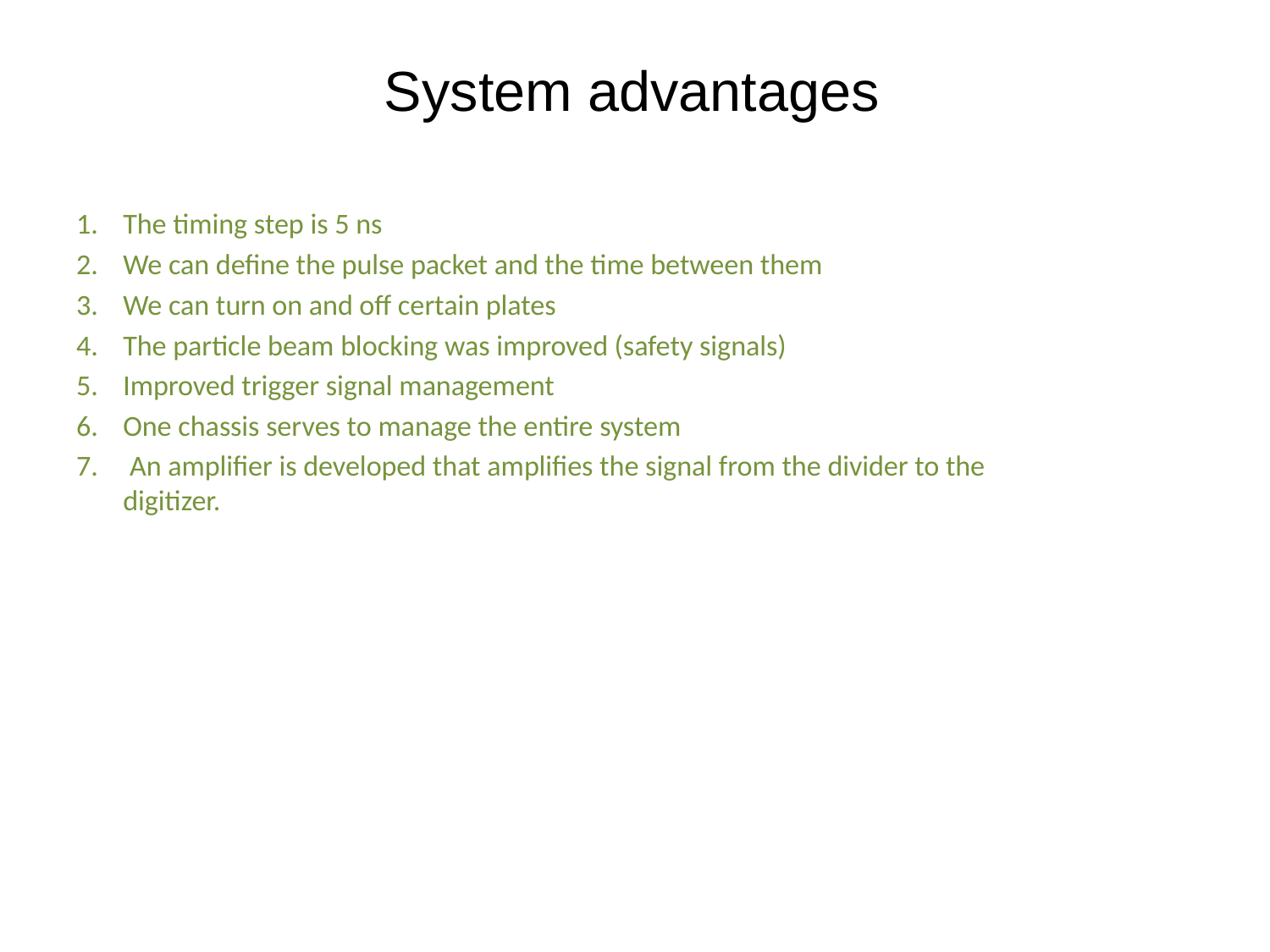

# System advantages
The timing step is 5 ns
We can define the pulse packet and the time between them
We can turn on and off certain plates
The particle beam blocking was improved (safety signals)
Improved trigger signal management
One chassis serves to manage the entire system
7.	 An amplifier is developed that amplifies the signal from the divider to the digitizer.